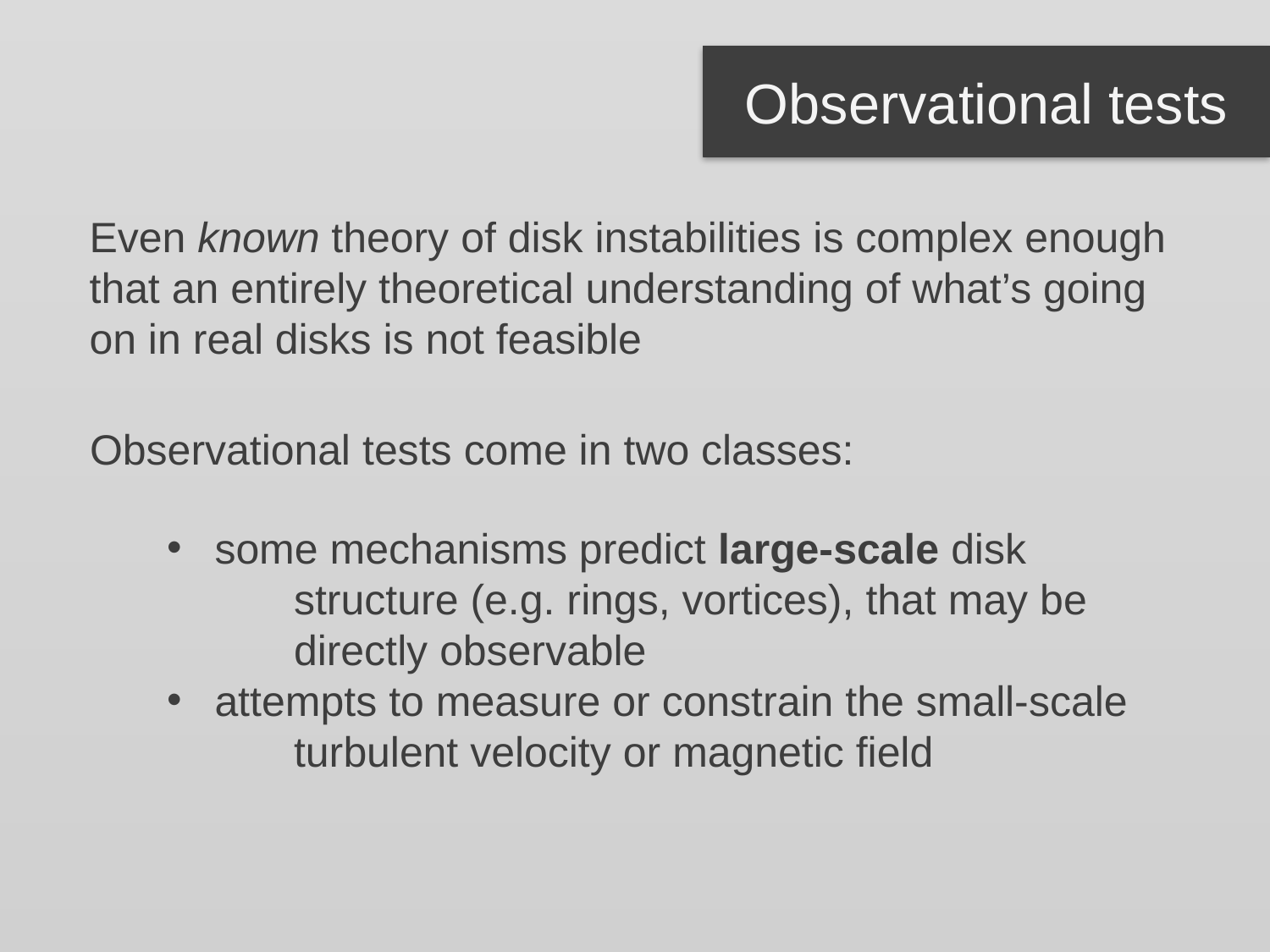

Observational tests
Even known theory of disk instabilities is complex enough
that an entirely theoretical understanding of what’s going
on in real disks is not feasible
Observational tests come in two classes:
some mechanisms predict large-scale disk
	structure (e.g. rings, vortices), that may be
	directly observable
attempts to measure or constrain the small-scale
	turbulent velocity or magnetic field